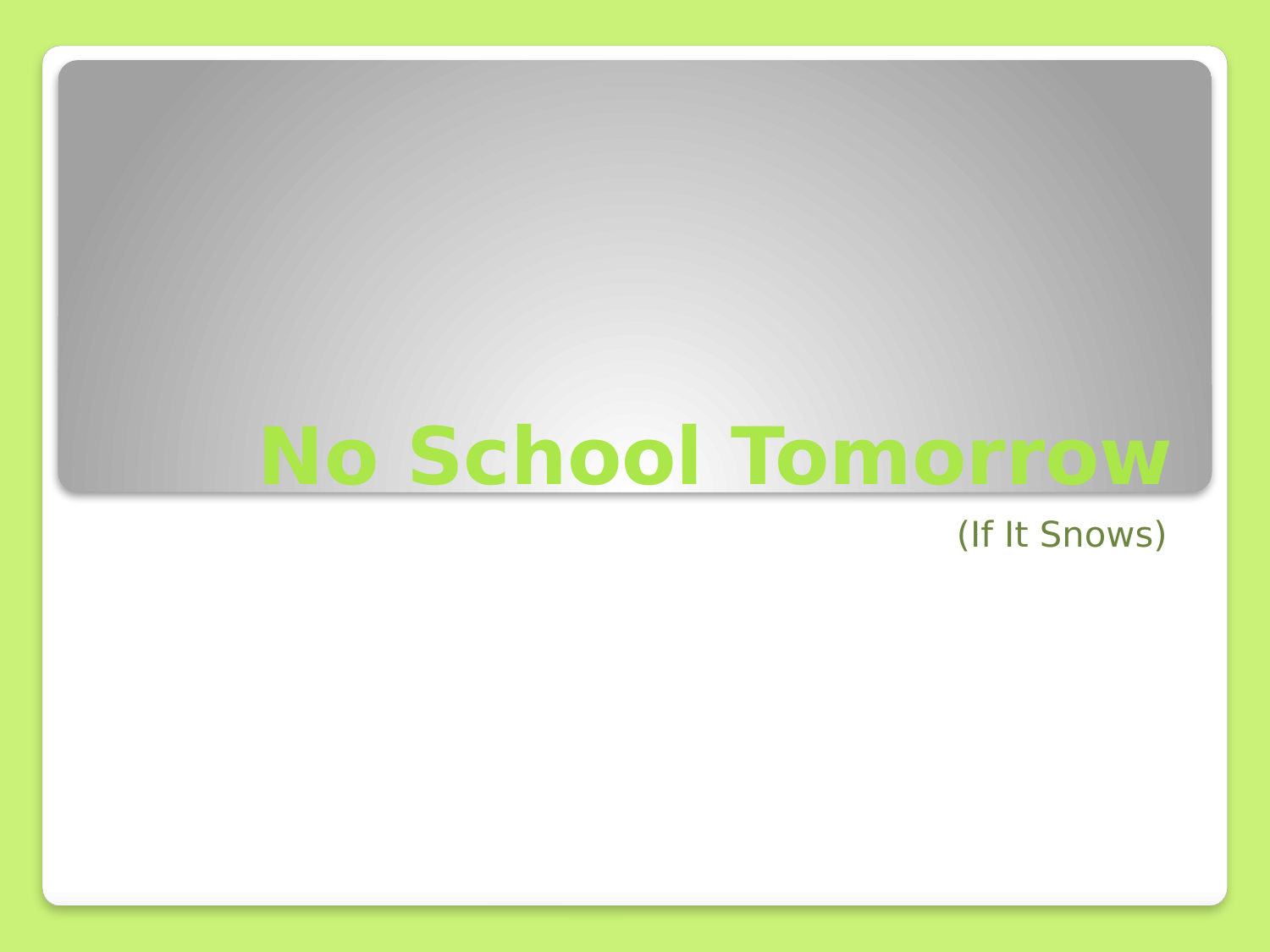

# No School Tomorrow
(If It Snows)